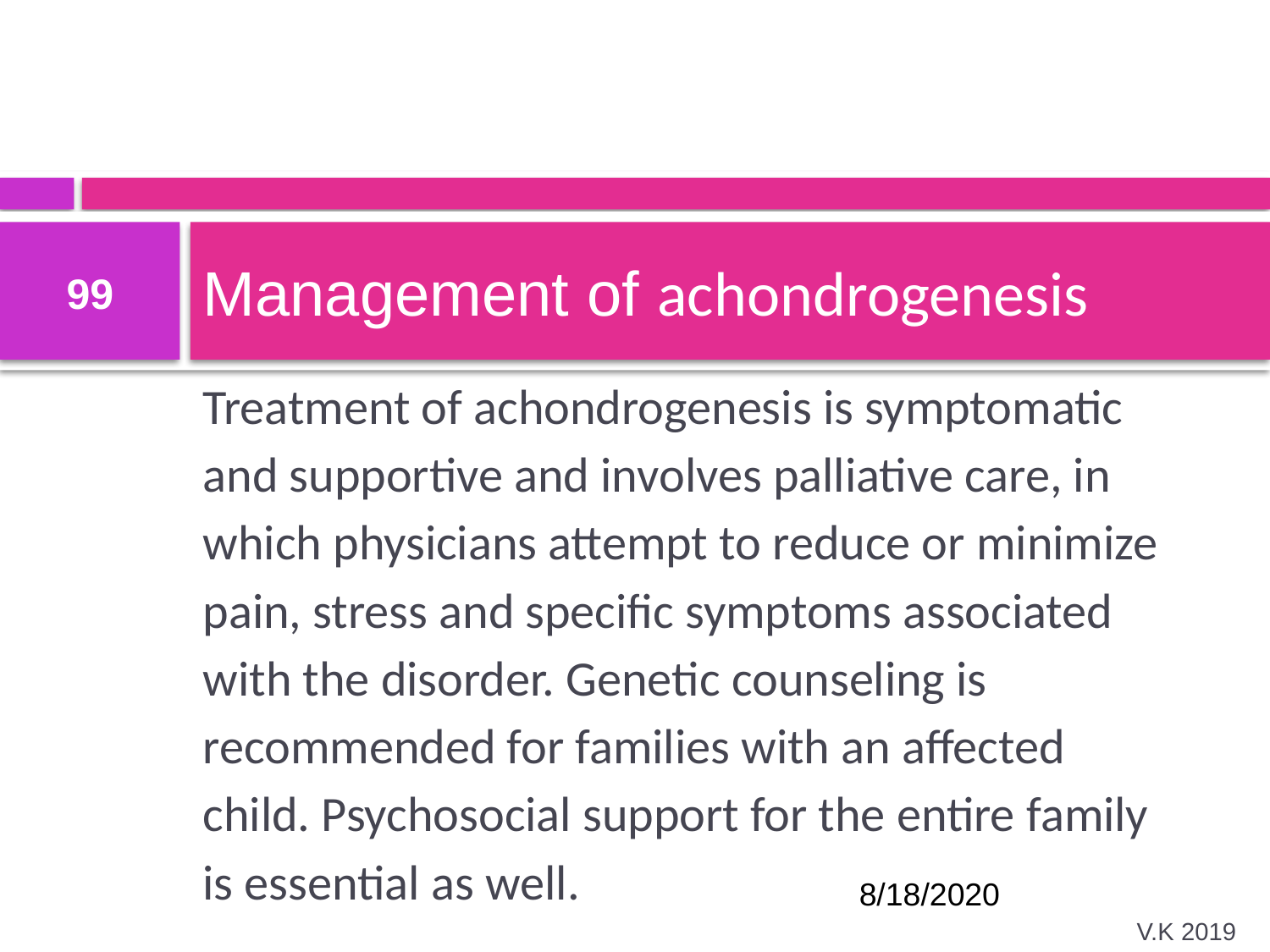

# Management of achondrogenesis
99
Treatment of achondrogenesis is symptomatic and supportive and involves palliative care, in which physicians attempt to reduce or minimize pain, stress and specific symptoms associated with the disorder. Genetic counseling is recommended for families with an affected child. Psychosocial support for the entire family is essential as well.

8/18/2020
V.K 2019